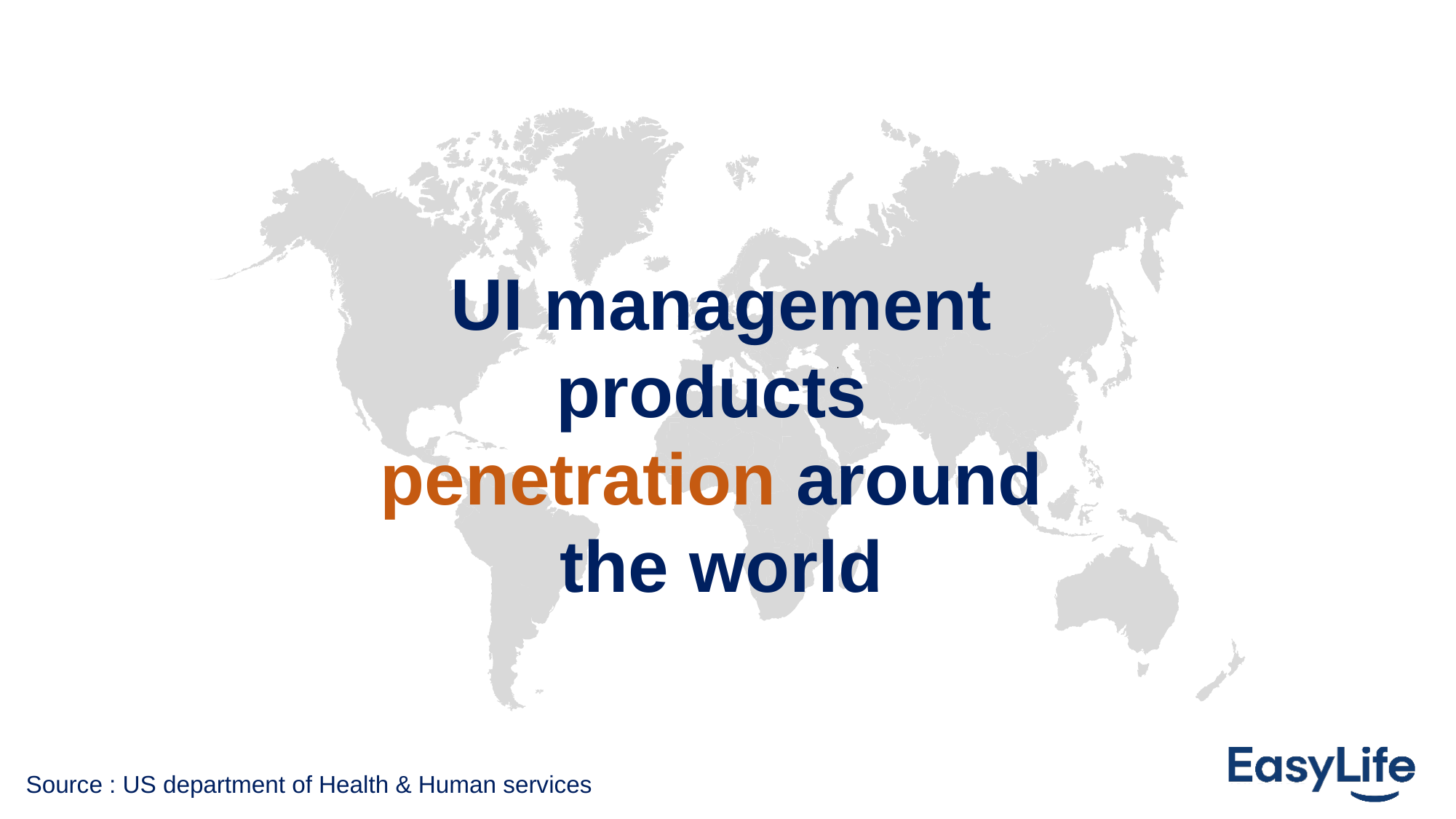

UI management products
penetration around
the world
Source : US department of Health & Human services